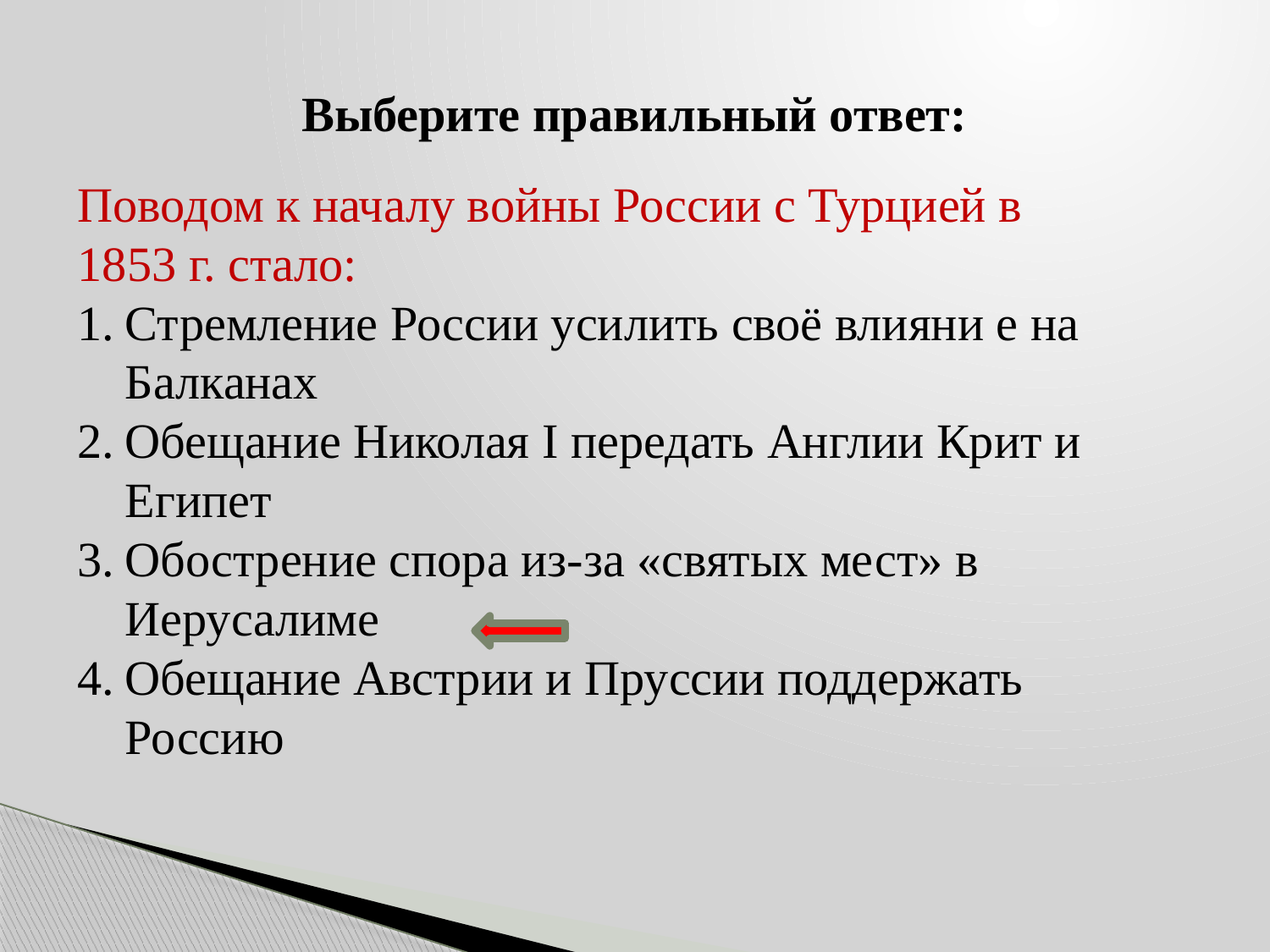

Выберите правильный ответ:
Поводом к началу войны России с Турцией в 1853 г. стало:
Стремление России усилить своё влияни е на Балканах
Обещание Николая I передать Англии Крит и Египет
Обострение спора из-за «святых мест» в Иерусалиме
Обещание Австрии и Пруссии поддержать Россию